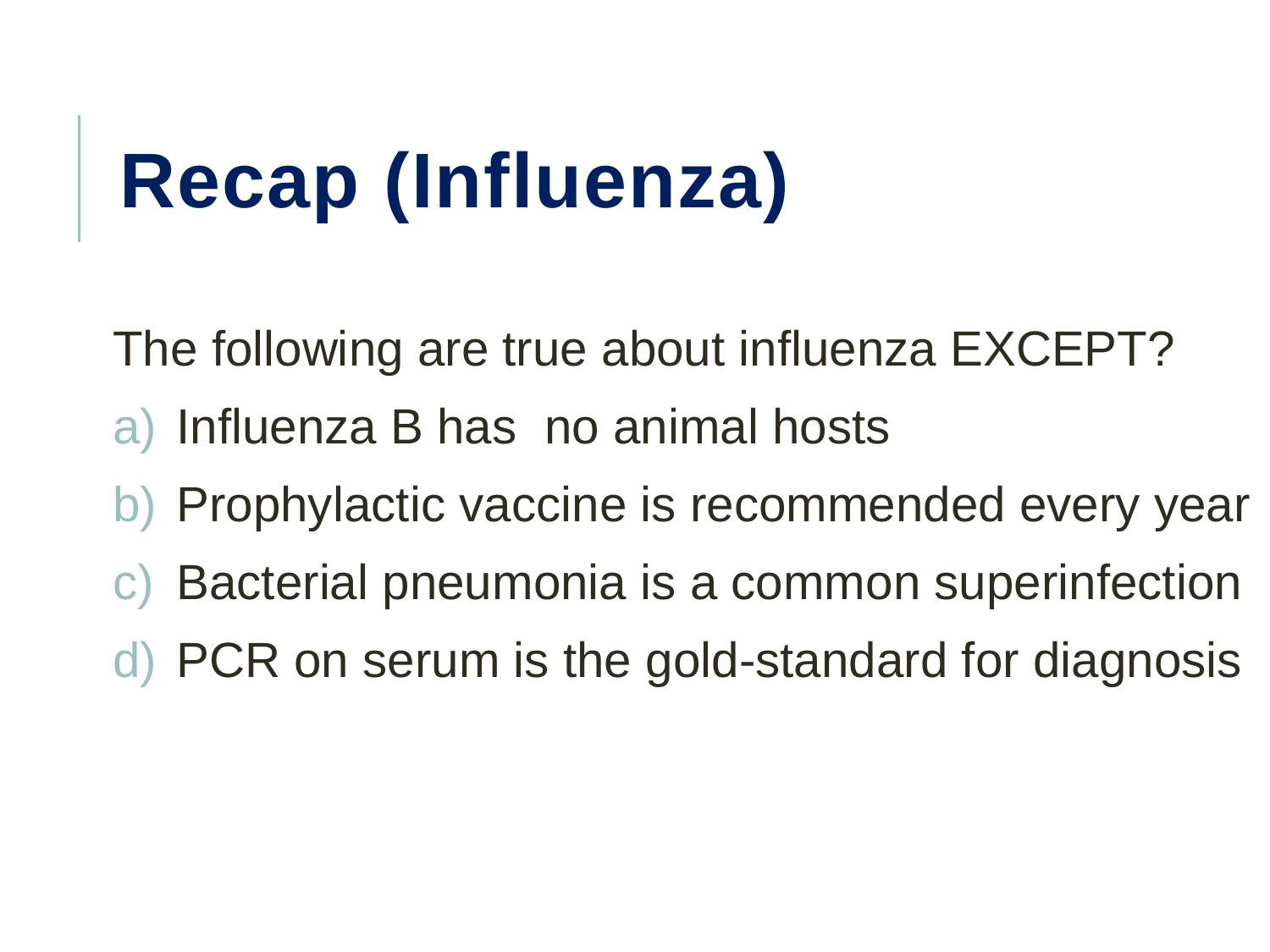

# Recap (Influenza)
The following are true about influenza EXCEPT?
Influenza B has  no animal hosts
Prophylactic vaccine is recommended every year
Bacterial pneumonia is a common superinfection
PCR on serum is the gold-standard for diagnosis